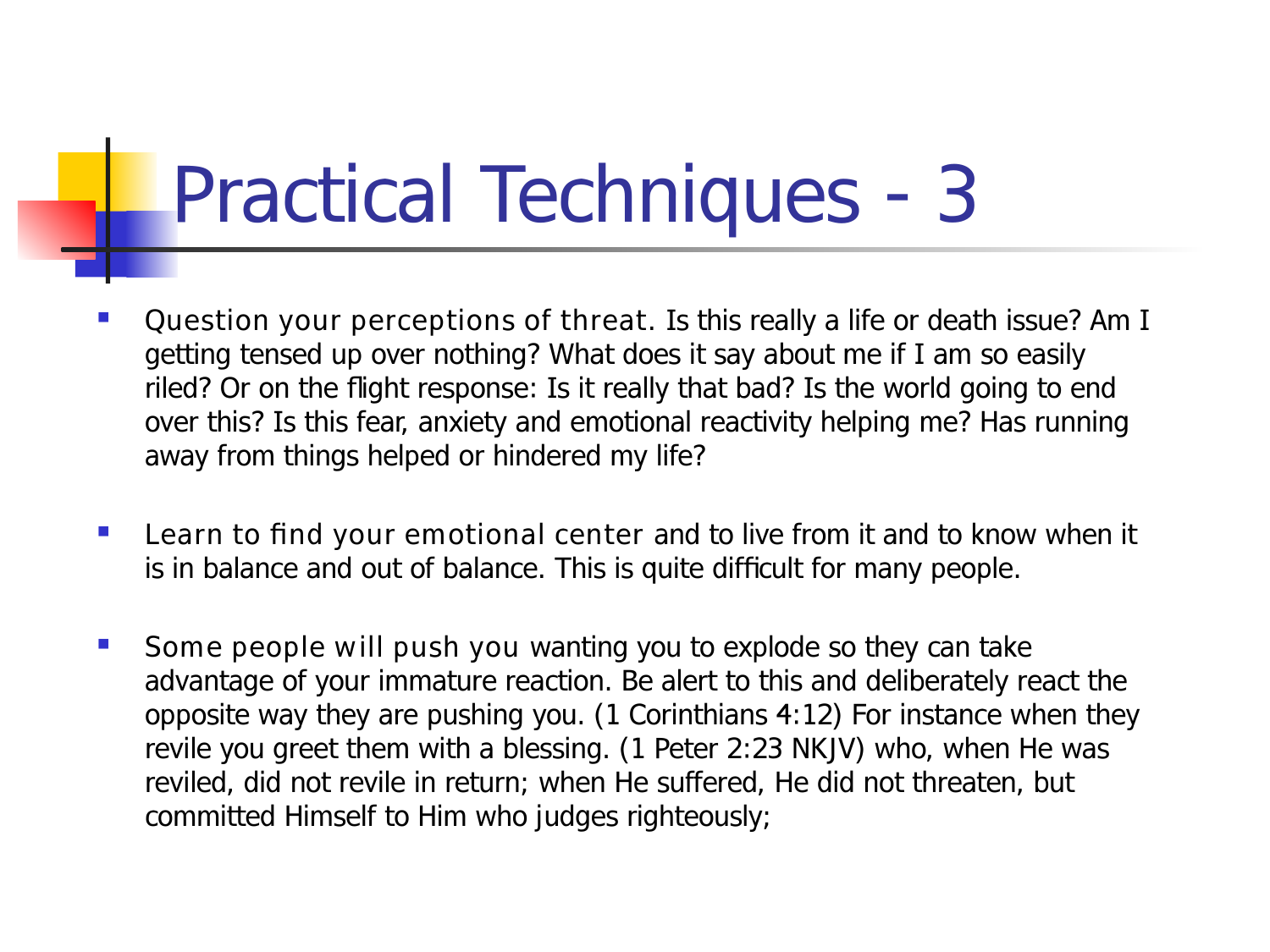

# Practical Techniques - 3
Question your perceptions of threat. Is this really a life or death issue? Am I getting tensed up over nothing? What does it say about me if I am so easily riled? Or on the flight response: Is it really that bad? Is the world going to end over this? Is this fear, anxiety and emotional reactivity helping me? Has running away from things helped or hindered my life?

Learn to find your emotional center and to live from it and to know when it is in balance and out of balance. This is quite difficult for many people.

Some people will push you wanting you to explode so they can take advantage of your immature reaction. Be alert to this and deliberately react the opposite way they are pushing you. (1 Corinthians 4:12) For instance when they revile you greet them with a blessing. (1 Peter 2:23 NKJV) who, when He was reviled, did not revile in return; when He suffered, He did not threaten, but committed Himself to Him who judges righteously;